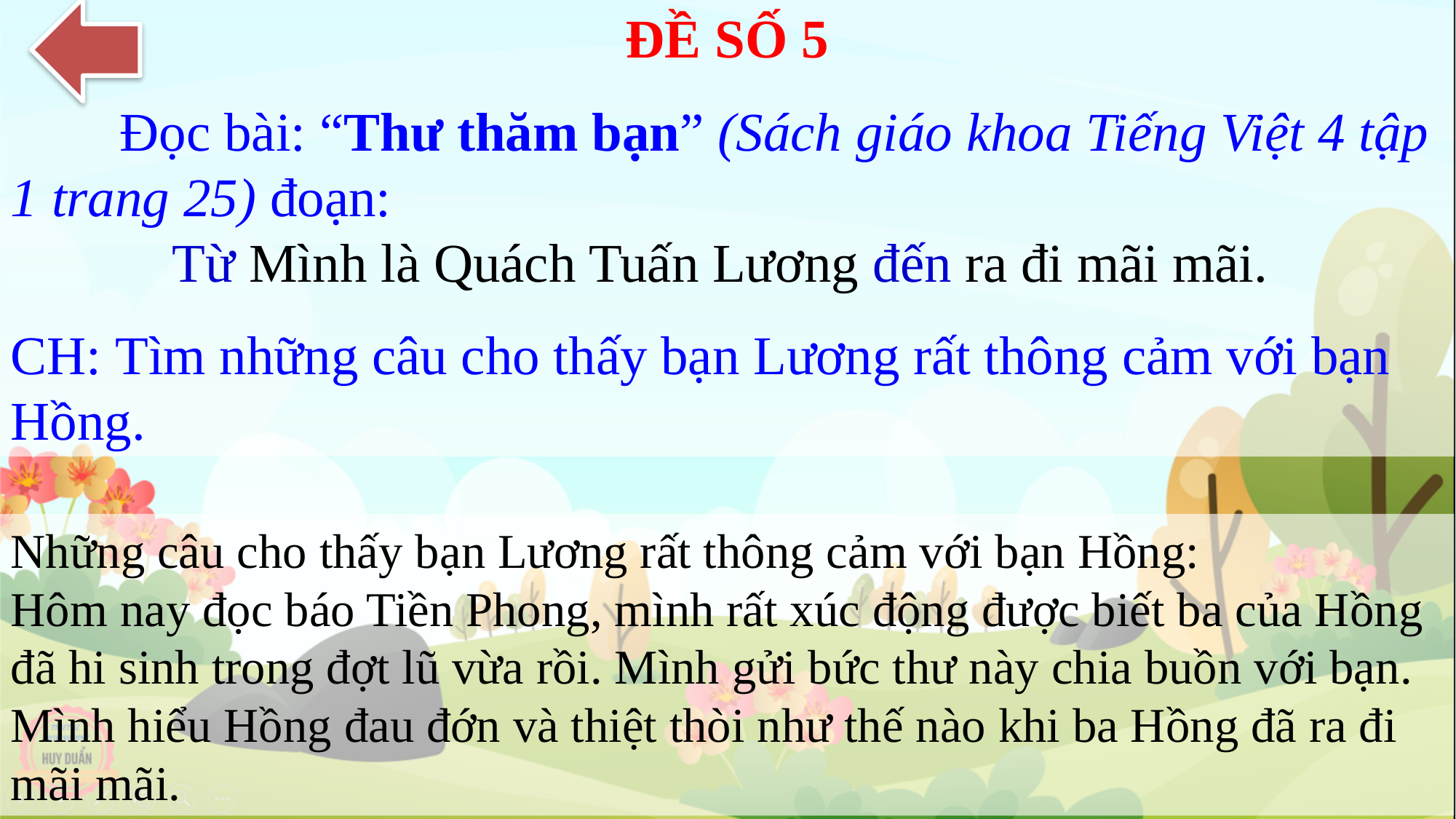

ĐỀ SỐ 5
        Đọc bài: “Thư thăm bạn” (Sách giáo khoa Tiếng Việt 4 tập 1 trang 25) đoạn:
Từ Mình là Quách Tuấn Lương đến ra đi mãi mãi.
CH: Tìm những câu cho thấy bạn Lương rất thông cảm với bạn Hồng.

Những câu cho thấy bạn Lương rất thông cảm với bạn Hồng:
Hôm nay đọc báo Tiền Phong, mình rất xúc động được biết ba của Hồng đã hi sinh trong đợt lũ vừa rồi. Mình gửi bức thư này chia buồn với bạn.
Mình hiểu Hồng đau đớn và thiệt thòi như thế nào khi ba Hồng đã ra đi mãi mãi.